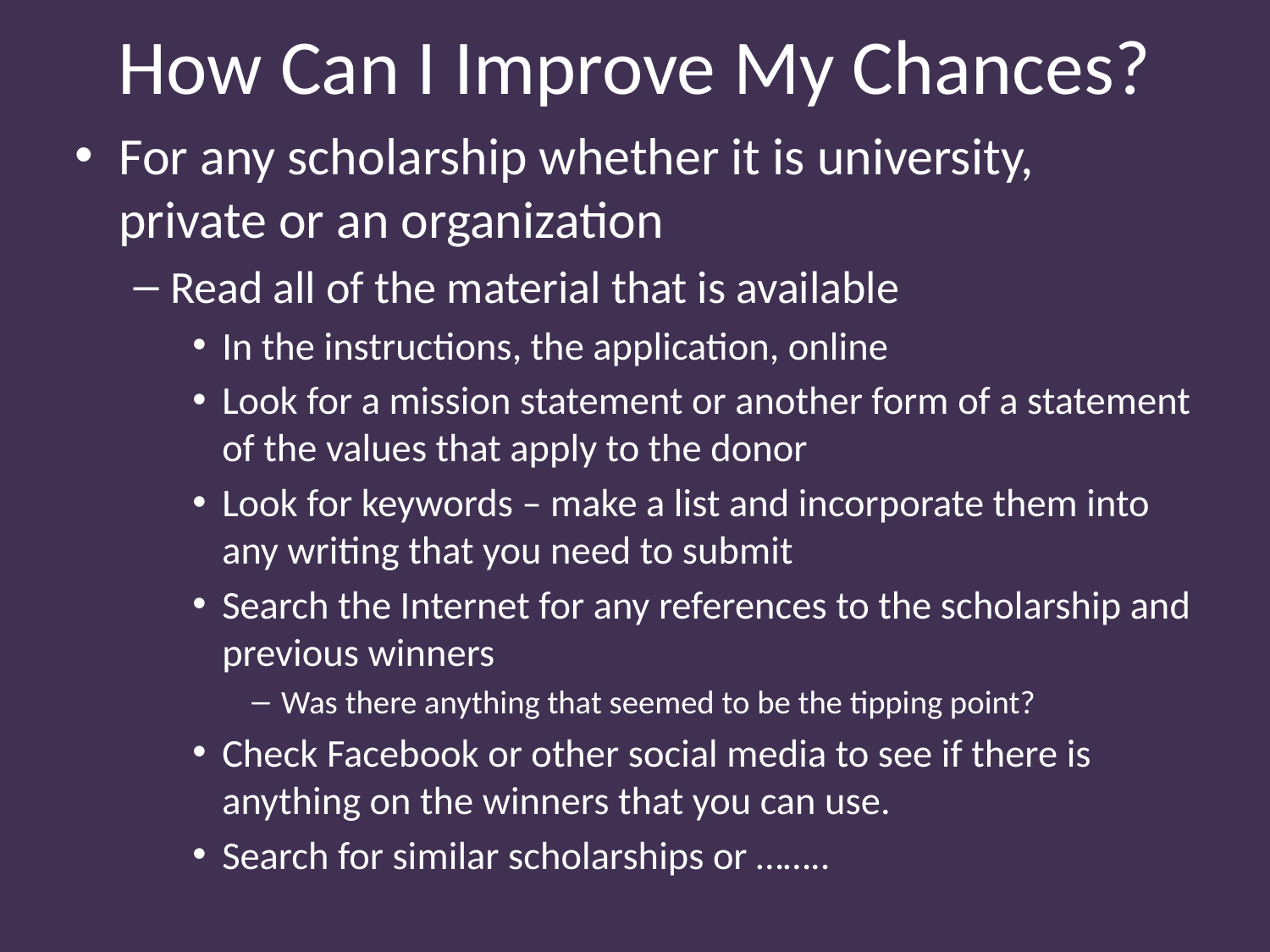

# How Can I Improve My Chances?
For any scholarship whether it is university, private or an organization
Read all of the material that is available
In the instructions, the application, online
Look for a mission statement or another form of a statement of the values that apply to the donor
Look for keywords – make a list and incorporate them into any writing that you need to submit
Search the Internet for any references to the scholarship and previous winners
Was there anything that seemed to be the tipping point?
Check Facebook or other social media to see if there is anything on the winners that you can use.
Search for similar scholarships or ……..